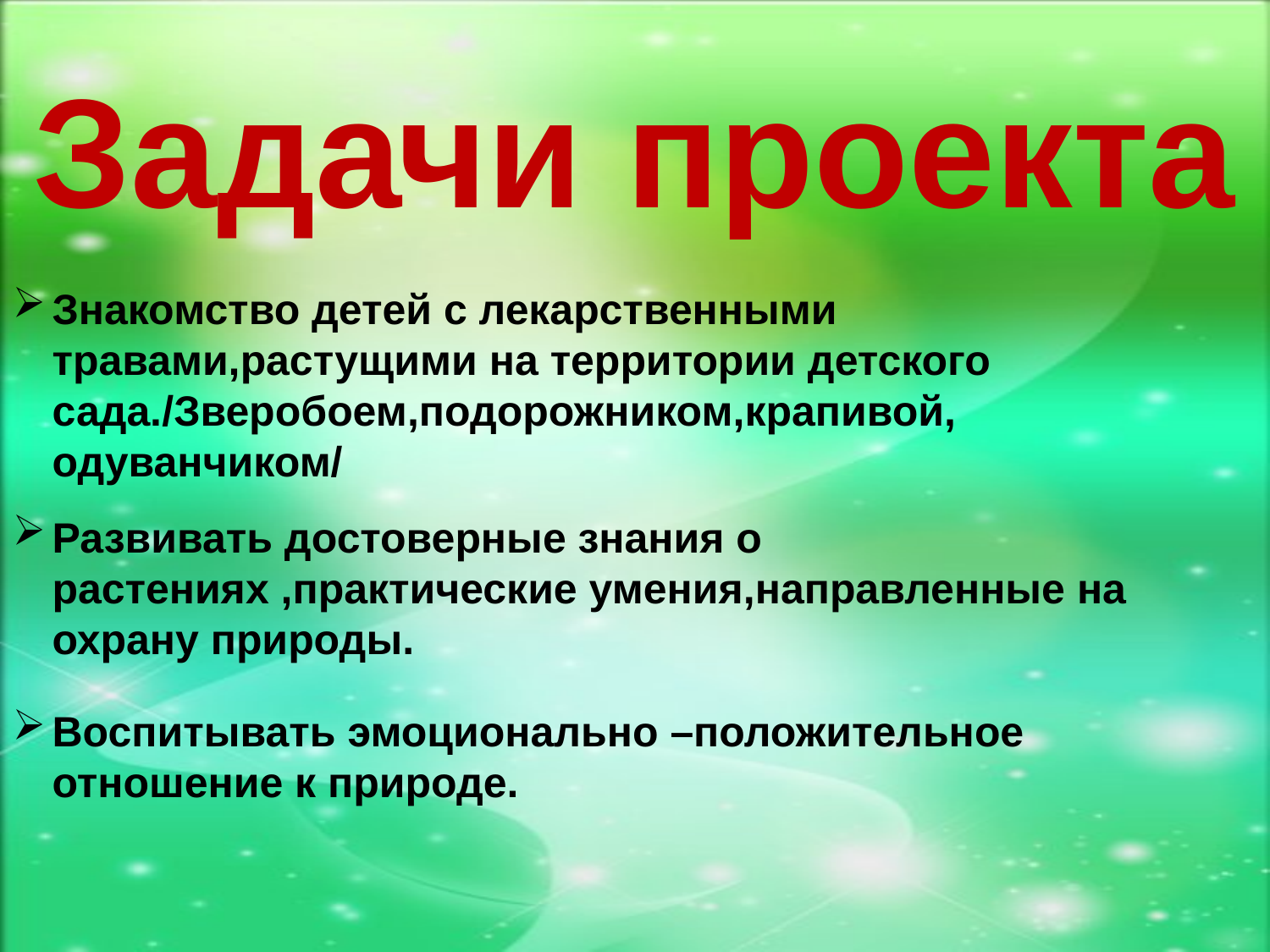

Задачи проекта
Знакомство детей с лекарственными травами,растущими на территории детского сада./Зверобоем,подорожником,крапивой, одуванчиком/

Развивать достоверные знания о растениях ,практические умения,направленные на охрану природы.

Воспитывать эмоционально –положительное отношение к природе.